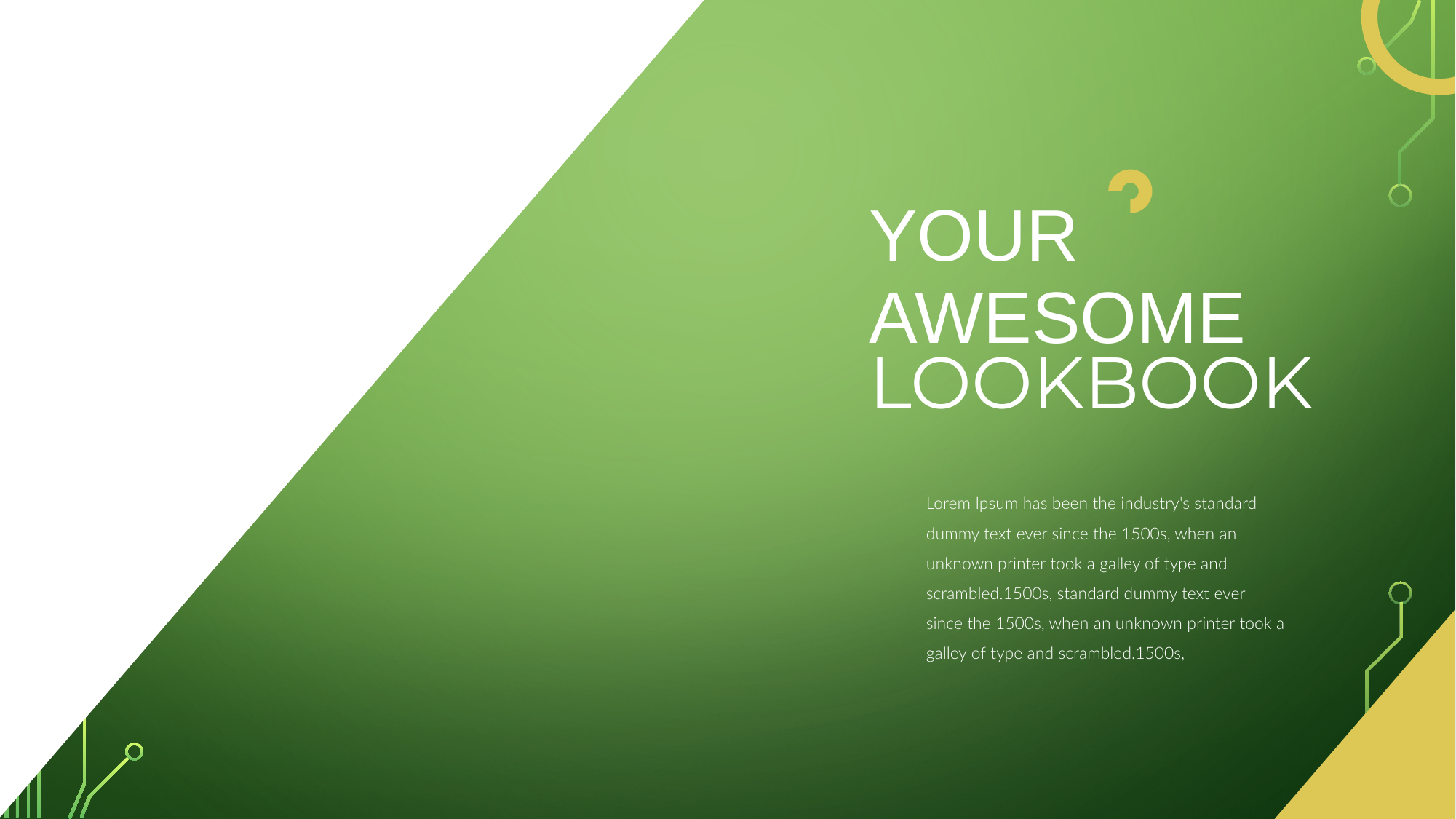

YOUR
AWESOME
LOOKBOOK

Lorem Ipsum has been the industry's standard dummy text ever since the 1500s, when an unknown printer took a galley of type and scrambled.1500s, standard dummy text ever since the 1500s, when an unknown printer took a galley of type and scrambled.1500s,